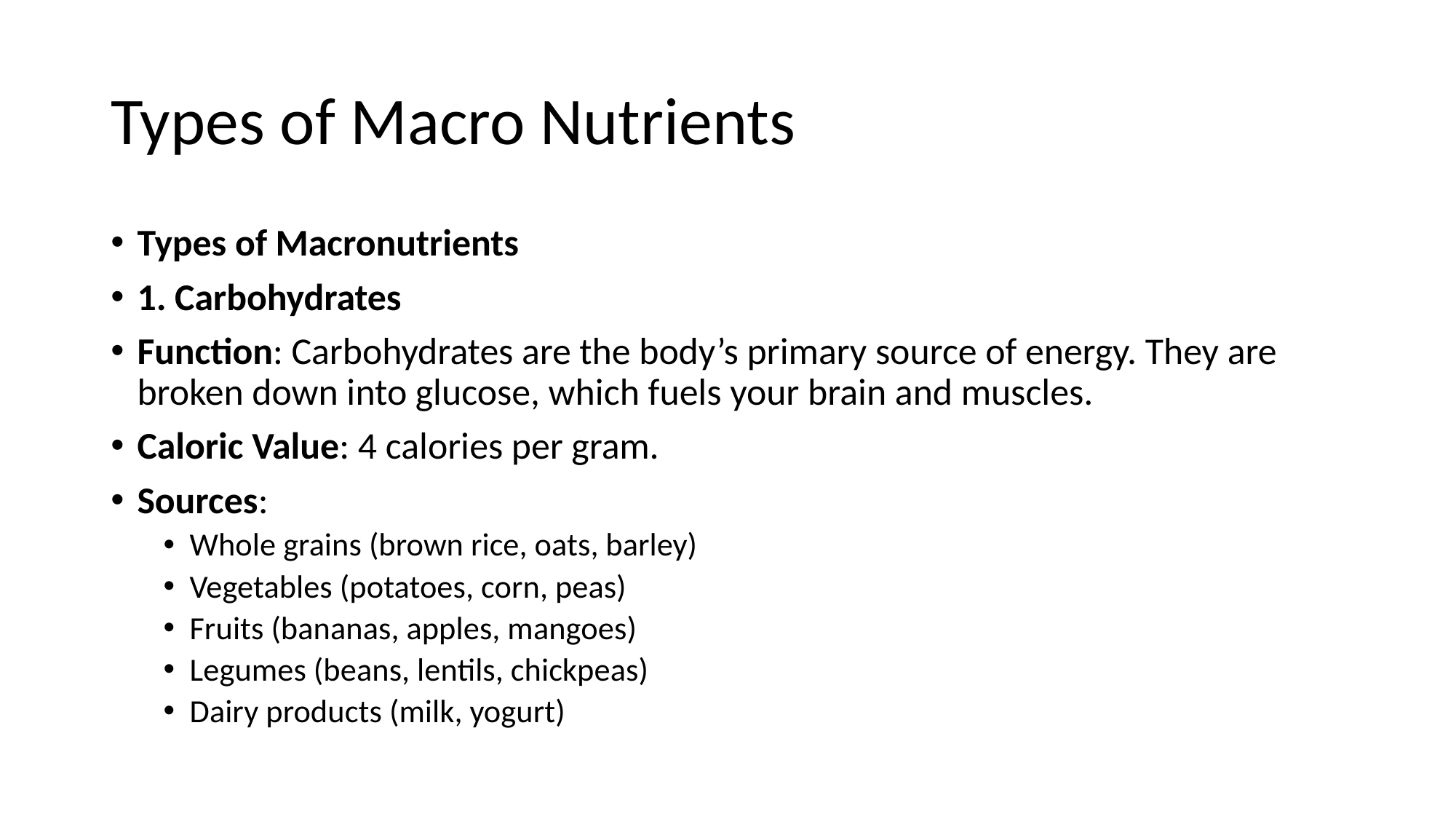

# Types of Macro Nutrients
Types of Macronutrients
1. Carbohydrates
Function: Carbohydrates are the body’s primary source of energy. They are broken down into glucose, which fuels your brain and muscles.
Caloric Value: 4 calories per gram.
Sources:
Whole grains (brown rice, oats, barley)
Vegetables (potatoes, corn, peas)
Fruits (bananas, apples, mangoes)
Legumes (beans, lentils, chickpeas)
Dairy products (milk, yogurt)